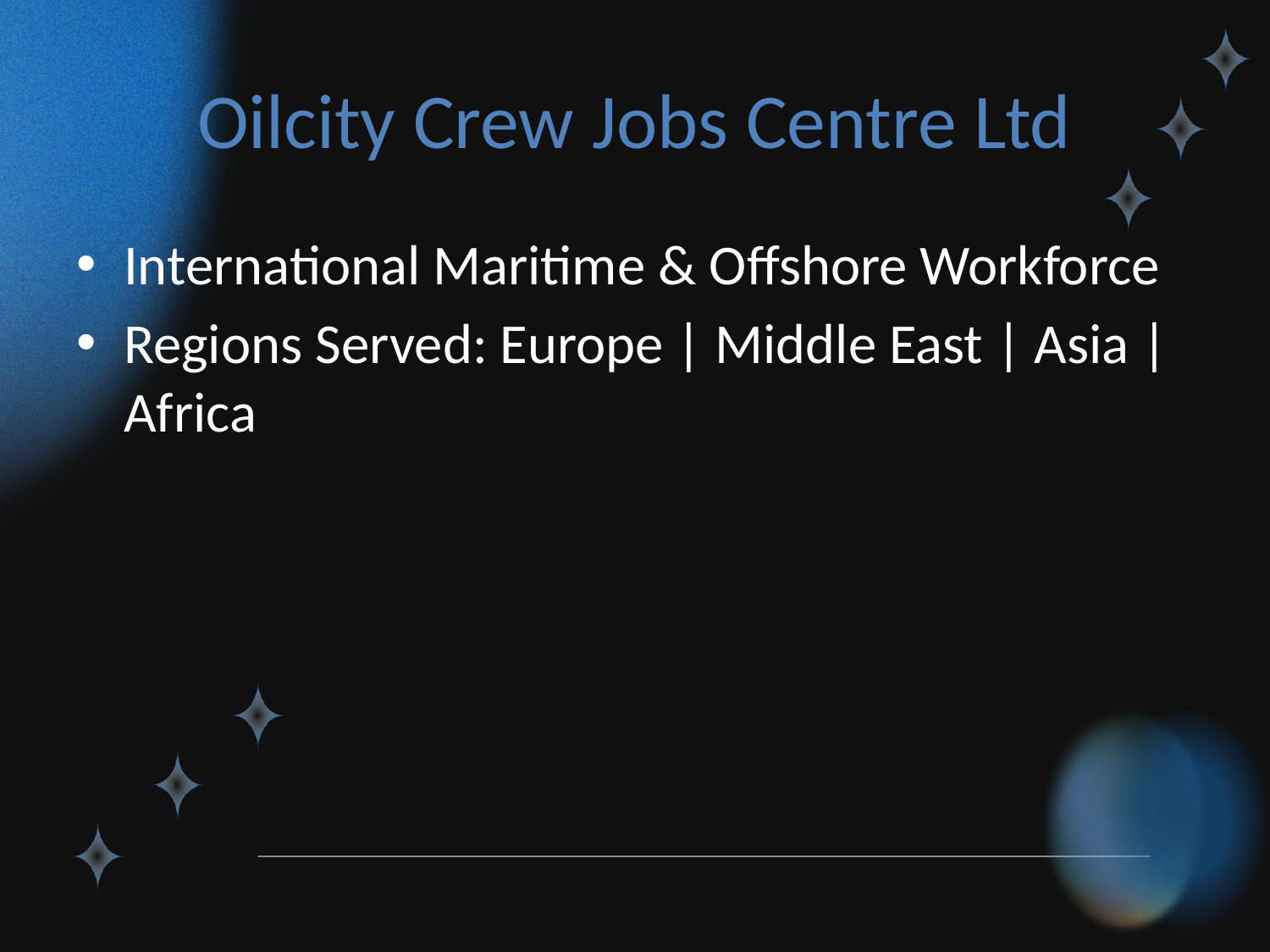

# Oilcity Crew Jobs Centre Ltd
International Maritime & Offshore Workforce
Regions Served: Europe | Middle East | Asia | Africa